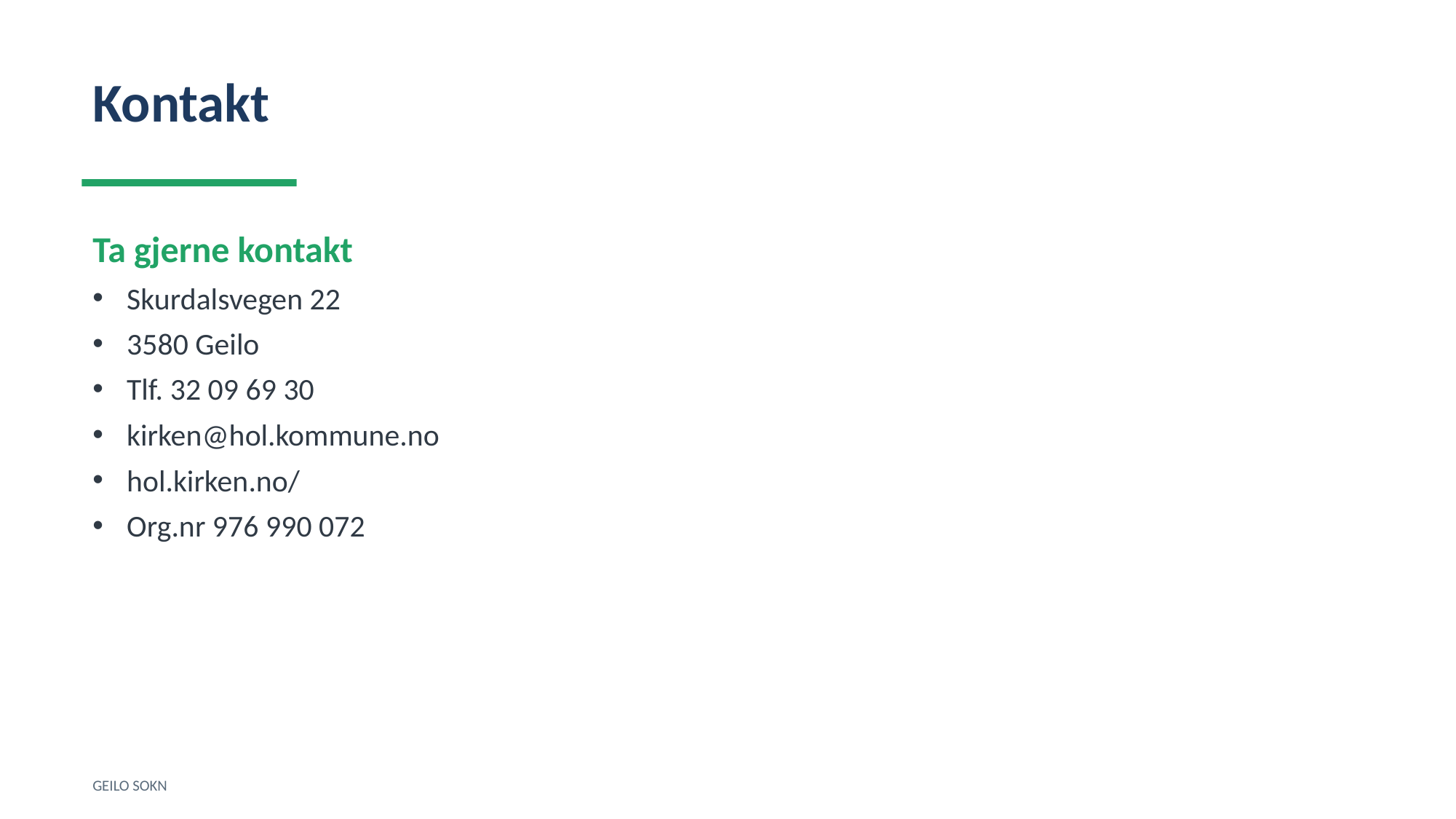

Kontakt

Ta gjerne kontakt
Skurdalsvegen 22
3580 Geilo
Tlf. 32 09 69 30
kirken@hol.kommune.no
hol.kirken.no/
Org.nr 976 990 072
GEILO SOKN